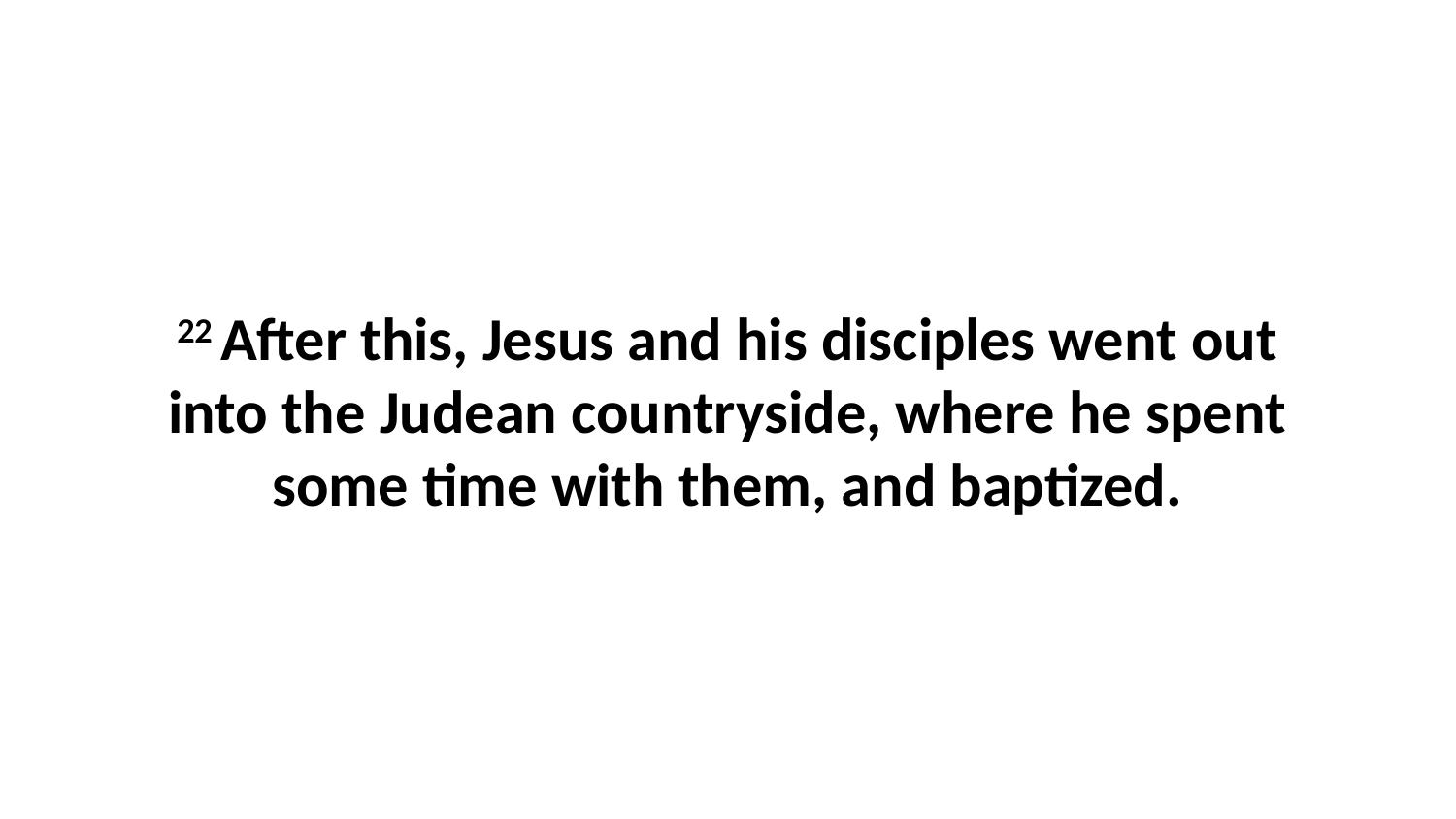

22 After this, Jesus and his disciples went out into the Judean countryside, where he spent some time with them, and baptized.